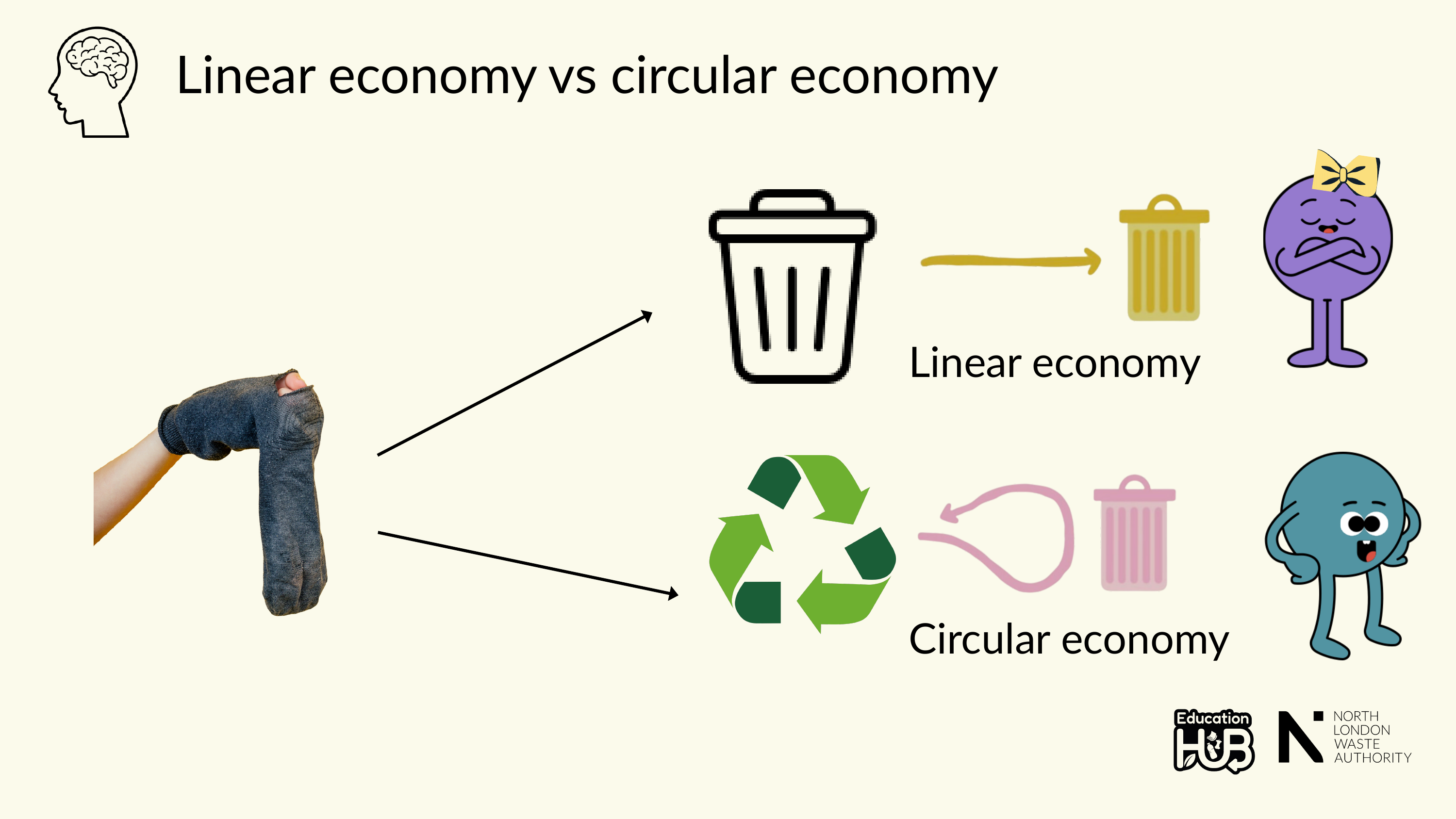

Linear economy vs circular economy

Linear economy

Circular economy